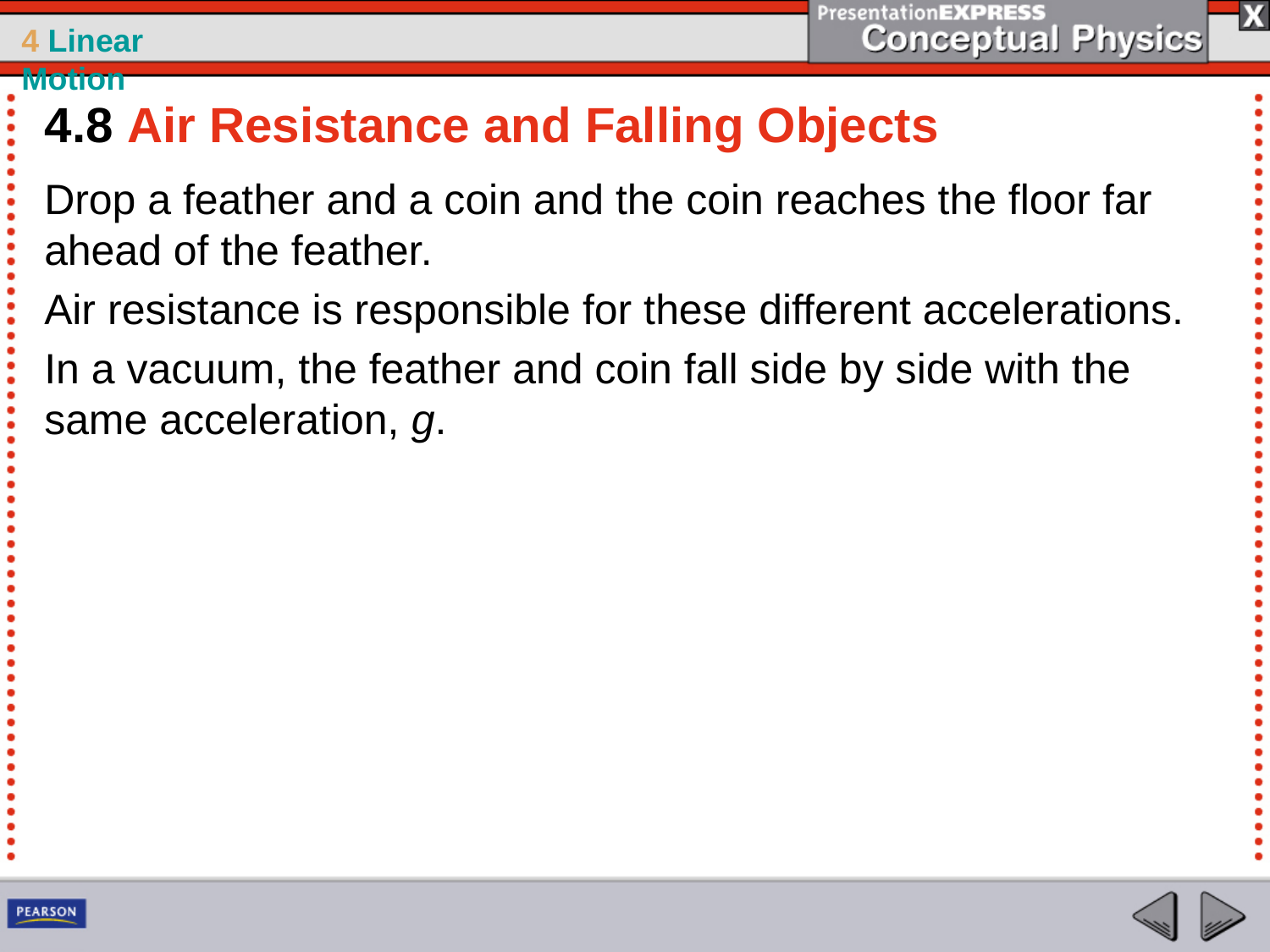

4.8 Air Resistance and Falling Objects
Drop a feather and a coin and the coin reaches the floor far ahead of the feather.
Air resistance is responsible for these different accelerations.
In a vacuum, the feather and coin fall side by side with the same acceleration, g.